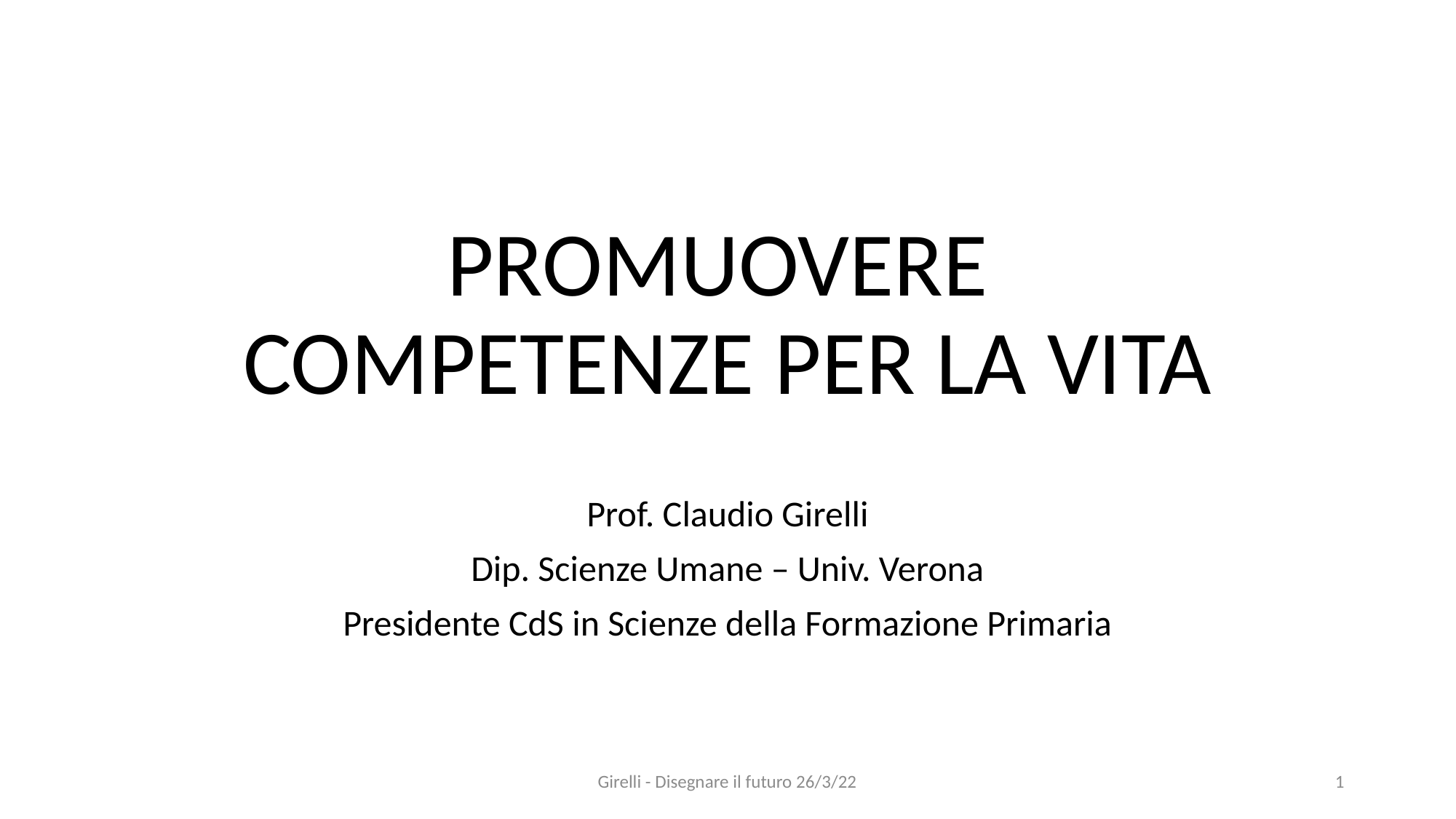

# PROMUOVERE COMPETENZE PER LA VITA
Prof. Claudio Girelli
Dip. Scienze Umane – Univ. Verona
Presidente CdS in Scienze della Formazione Primaria

Girelli - Disegnare il futuro 26/3/22
1